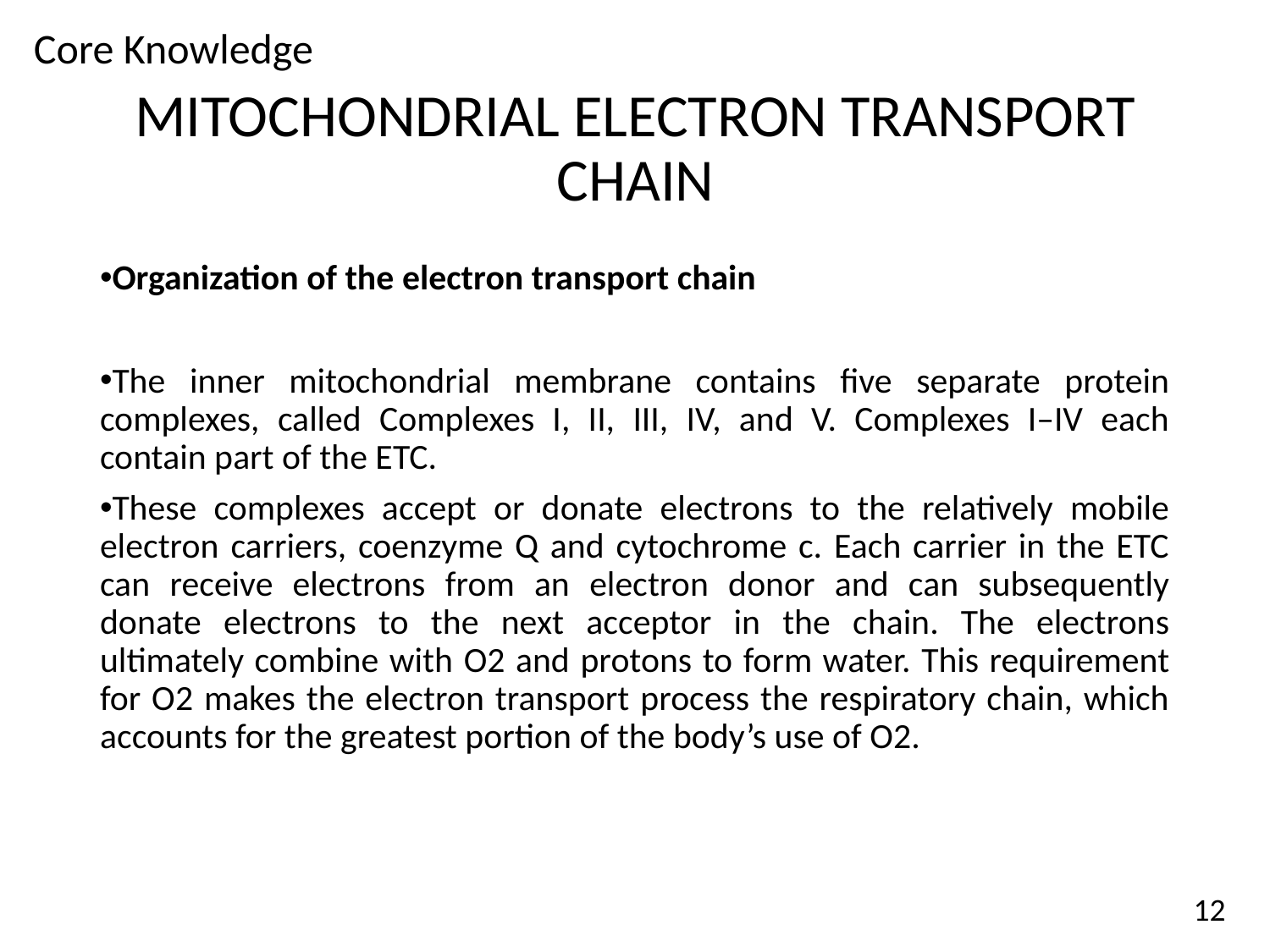

Core Knowledge
# MITOCHONDRIAL ELECTRON TRANSPORT CHAIN
Organization of the electron transport chain

The inner mitochondrial membrane contains five separate protein complexes, called Complexes I, II, III, IV, and V. Complexes I–IV each contain part of the ETC.
These complexes accept or donate electrons to the relatively mobile electron carriers, coenzyme Q and cytochrome c. Each carrier in the ETC can receive electrons from an electron donor and can subsequently donate electrons to the next acceptor in the chain. The electrons ultimately combine with O2 and protons to form water. This requirement for O2 makes the electron transport process the respiratory chain, which accounts for the greatest portion of the body’s use of O2.
12